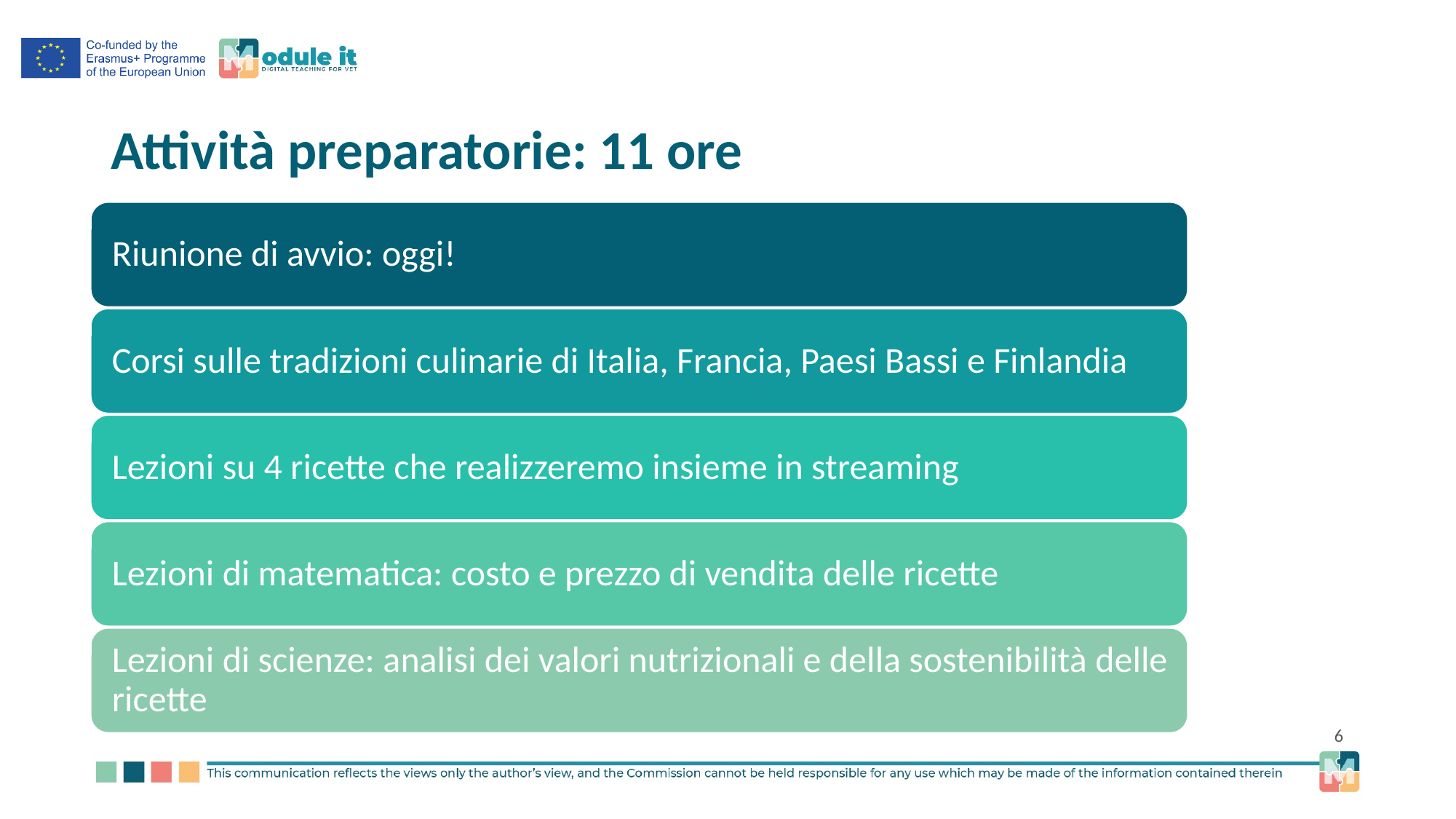

# Attività preparatorie: 11 ore

Riunione di avvio: oggi!
Corsi sulle tradizioni culinarie di Italia, Francia, Paesi Bassi e Finlandia
Lezioni su 4 ricette che realizzeremo insieme in streaming
Lezioni di matematica: costo e prezzo di vendita delle ricette
Lezioni di scienze: analisi dei valori nutrizionali e della sostenibilità delle ricette